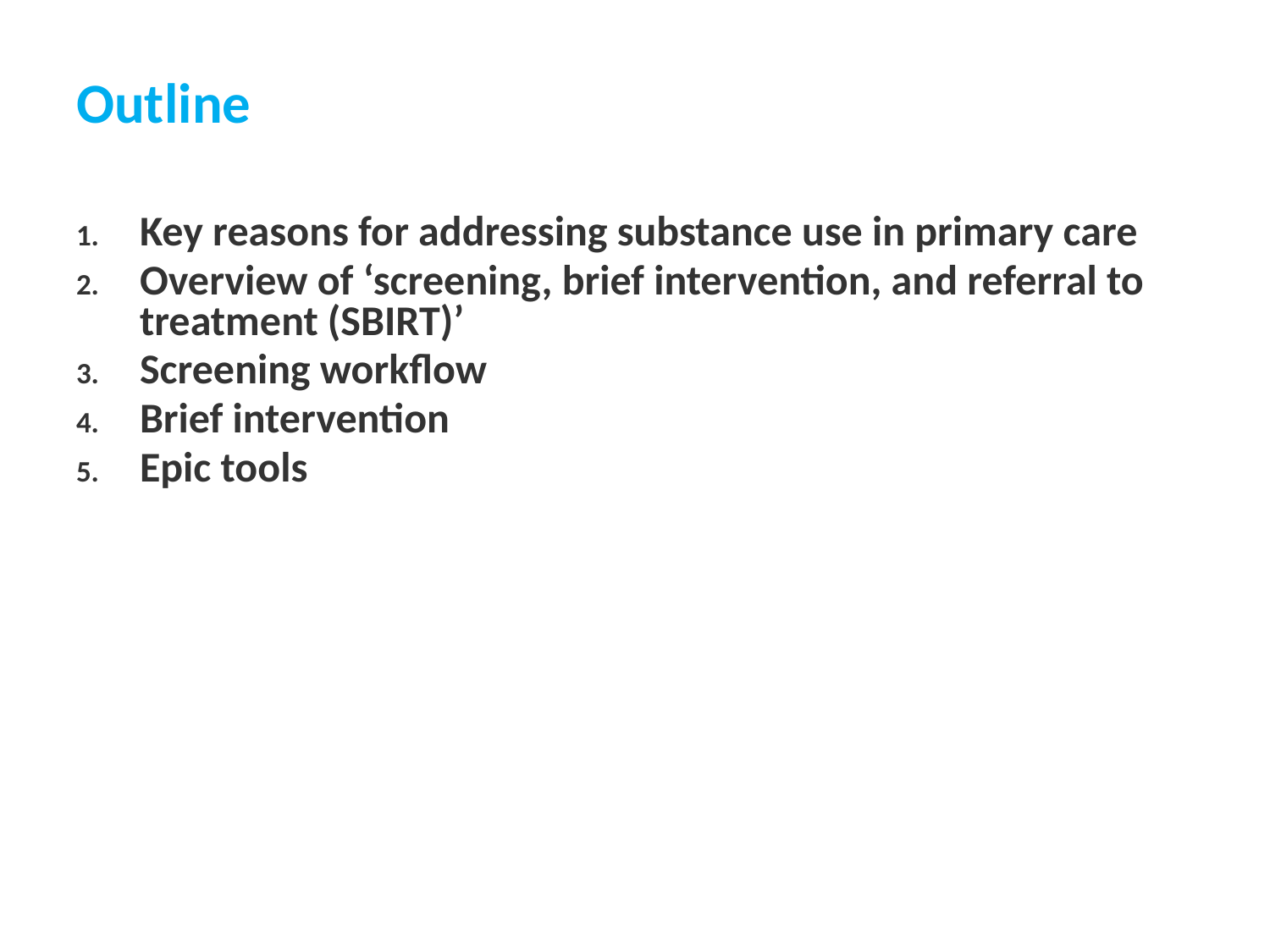

# Outline
Key reasons for addressing substance use in primary care
Overview of ‘screening, brief intervention, and referral to treatment (SBIRT)’
Screening workflow
Brief intervention
Epic tools